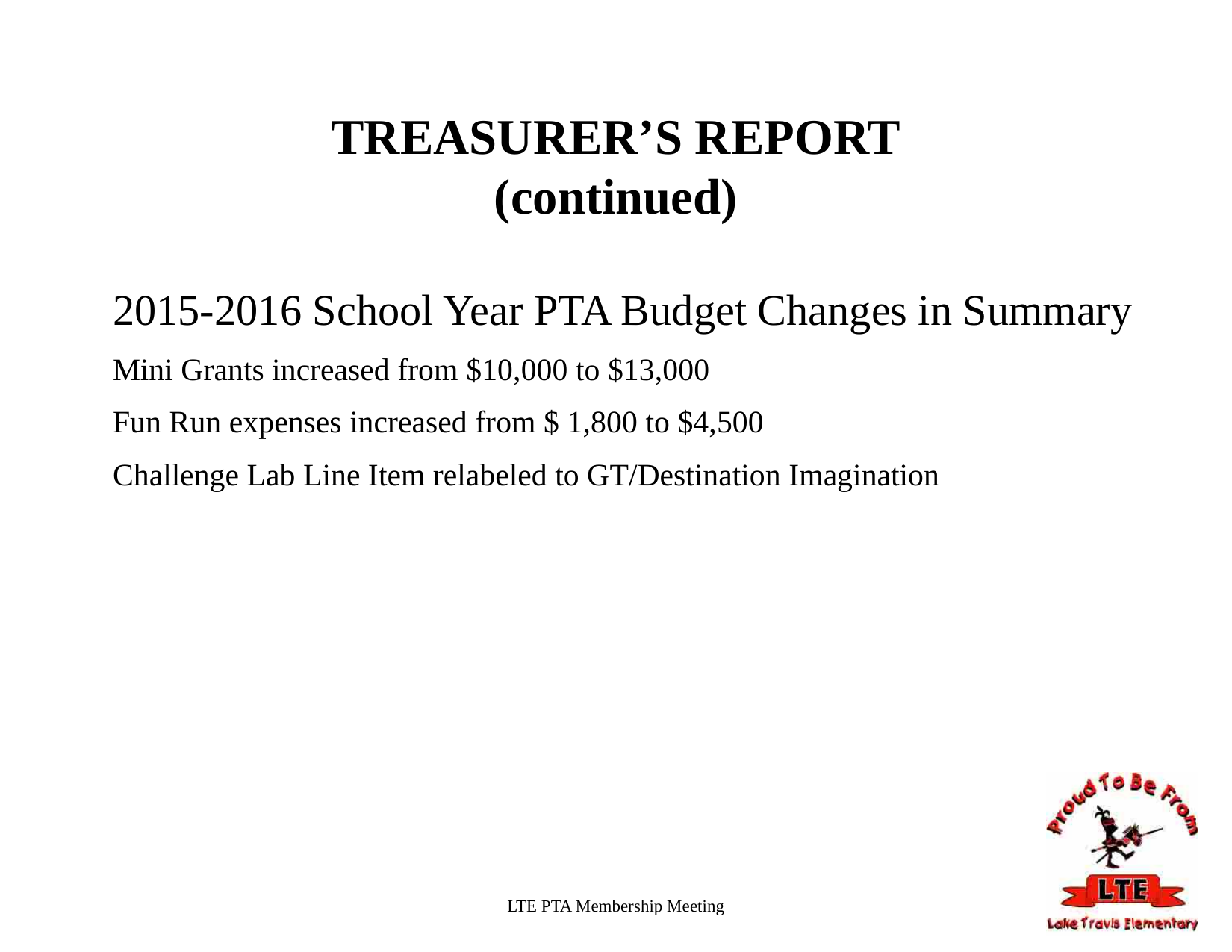

# TREASURER’S REPORT (continued)
2015-2016 School Year PTA Budget Changes in Summary
Mini Grants increased from $10,000 to $13,000
Fun Run expenses increased from $ 1,800 to $4,500
Challenge Lab Line Item relabeled to GT/Destination Imagination

LTE PTA Membership Meeting